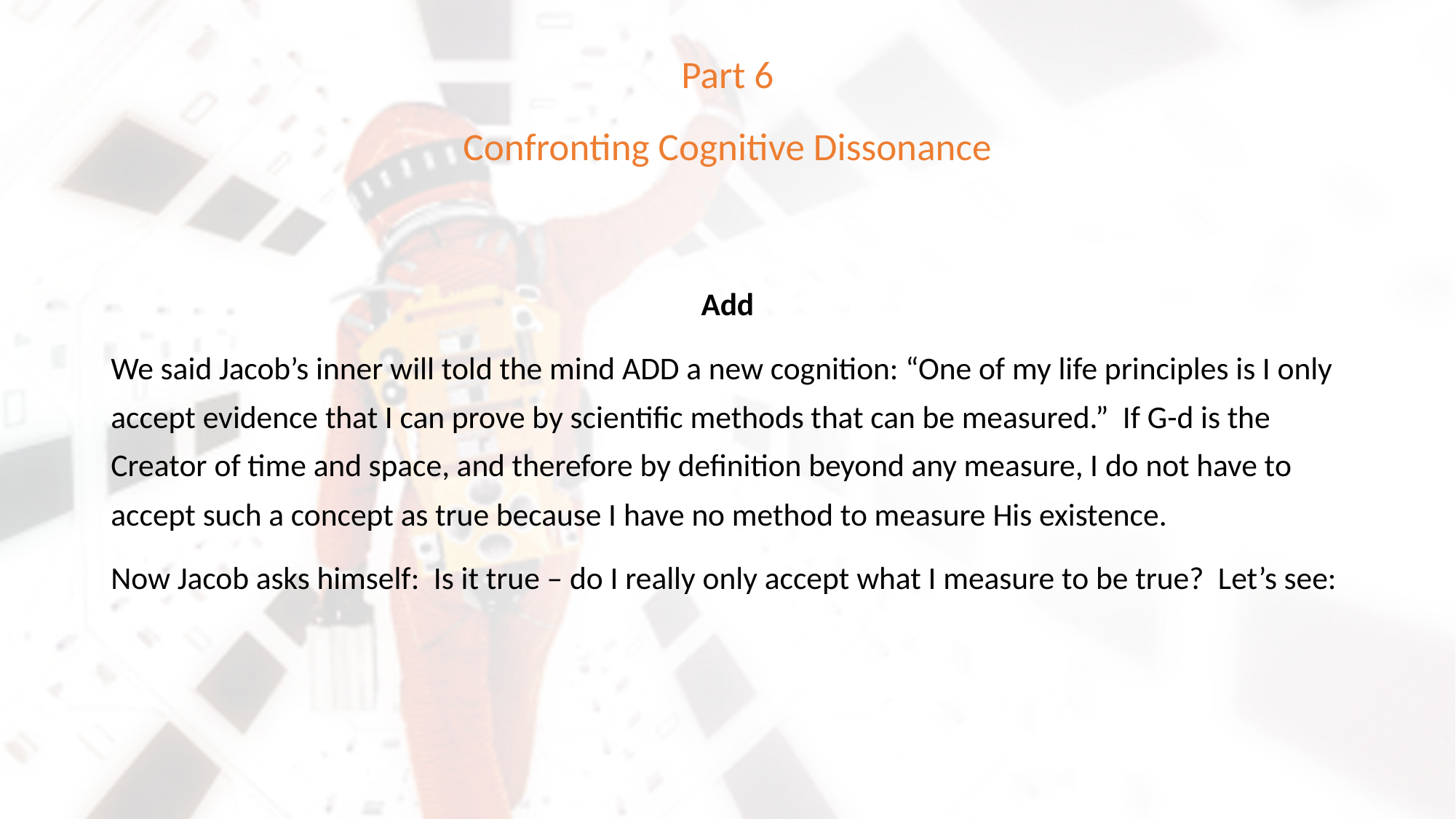

# Part 6 Confronting Cognitive Dissonance

Add
We said Jacob’s inner will told the mind ADD a new cognition: “One of my life principles is I only accept evidence that I can prove by scientific methods that can be measured.”  If G-d is the Creator of time and space, and therefore by definition beyond any measure, I do not have to accept such a concept as true because I have no method to measure His existence.
Now Jacob asks himself:  Is it true – do I really only accept what I measure to be true?  Let’s see: